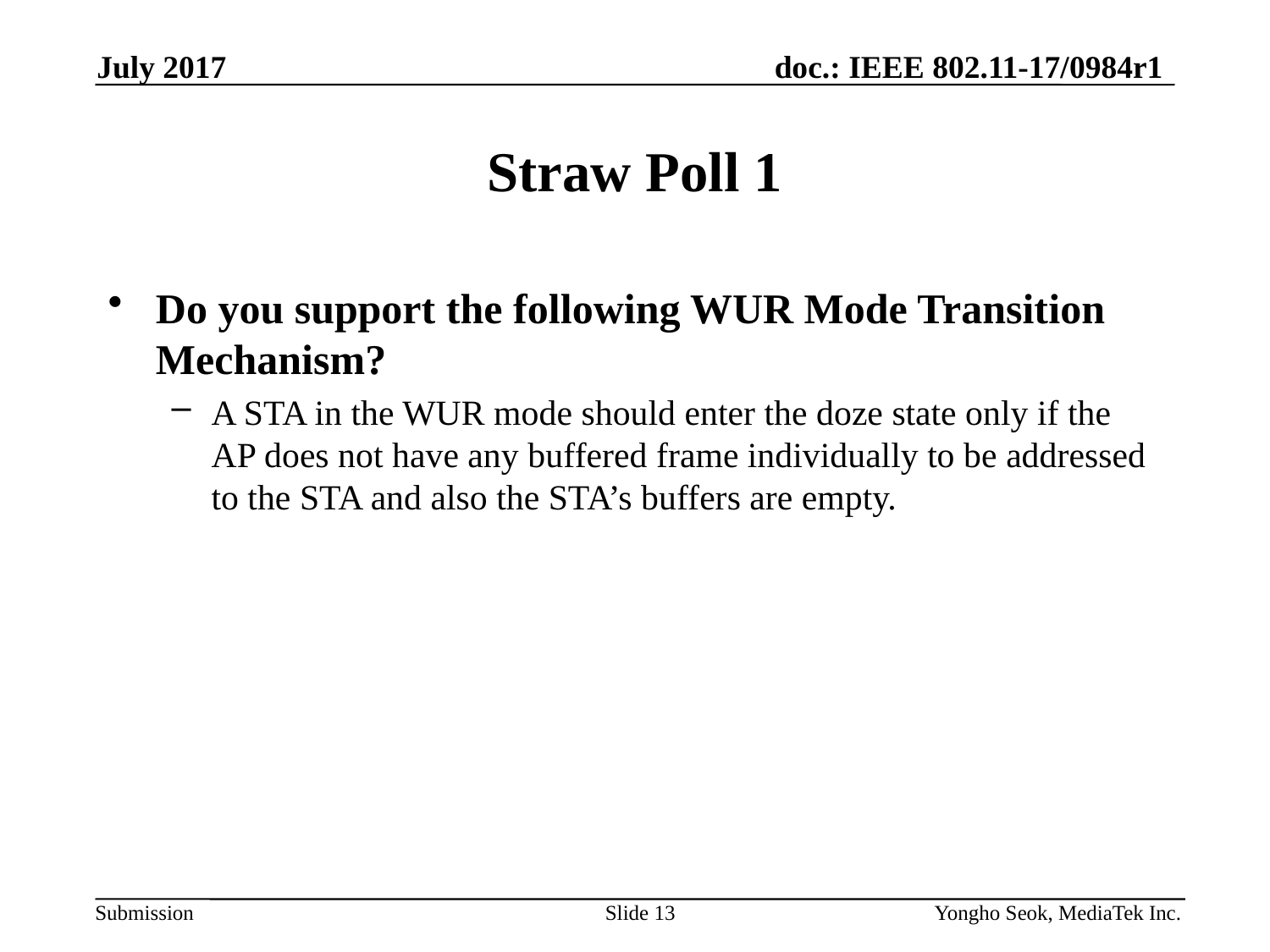

July 2017
# Straw Poll 1
Do you support the following WUR Mode Transition Mechanism?
A STA in the WUR mode should enter the doze state only if the AP does not have any buffered frame individually to be addressed to the STA and also the STA’s buffers are empty.

Slide 13
Yongho Seok, MediaTek Inc.